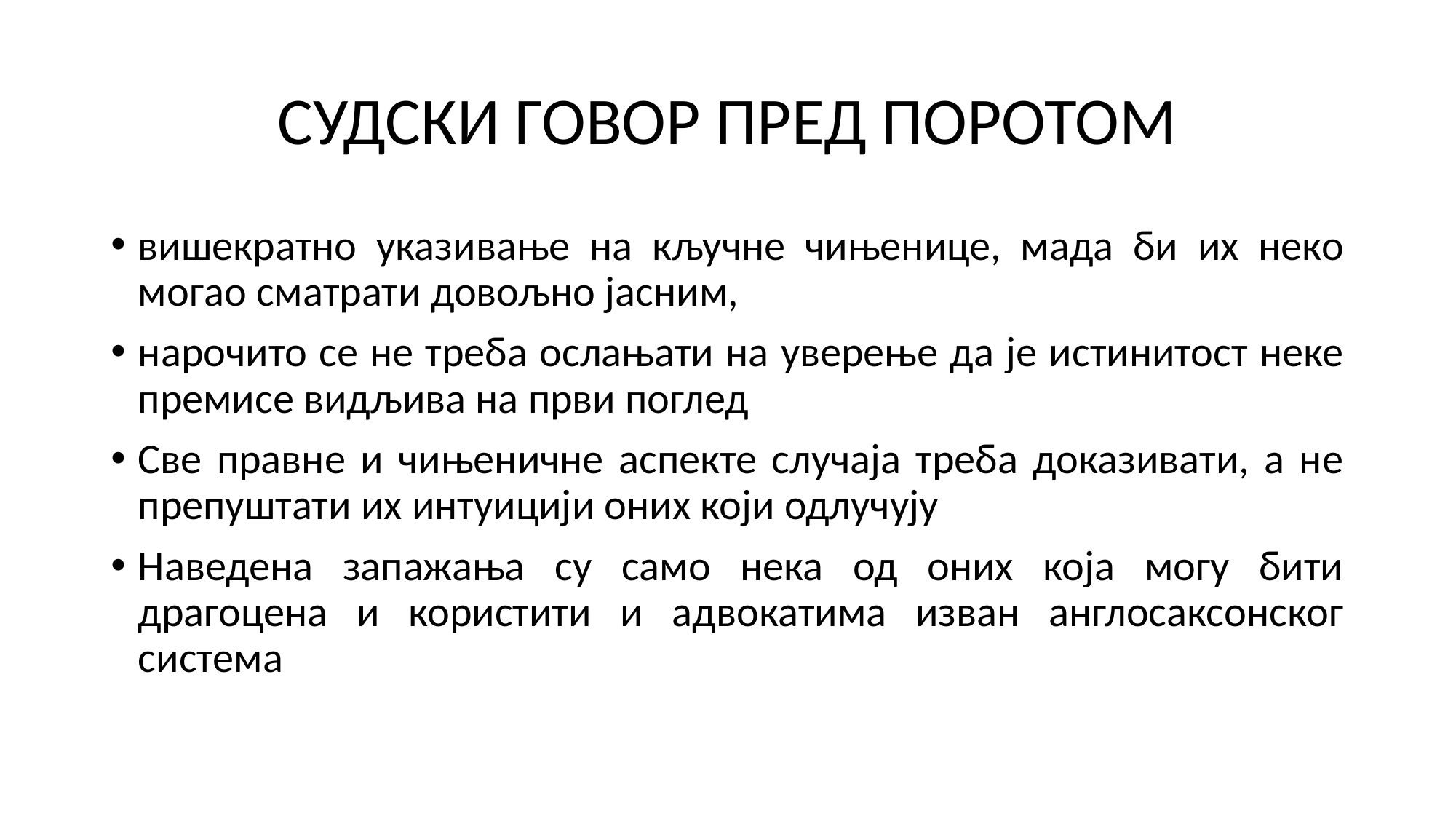

# СУДСКИ ГОВОР ПРЕД ПОРОТОМ
вишекратно указивање на кључне чињенице, мада би их неко могао сматрати довољно јасним,
нарочито се не треба ослањати на уверење да је истинитост неке премисе видљива на први поглед
Све правне и чињеничне аспекте случаја треба доказивати, а не препуштати их интуицији оних који одлучују
Наведена запажања су само нека од оних која могу бити драгоцена и користити и адвокатима изван англосаксонског система